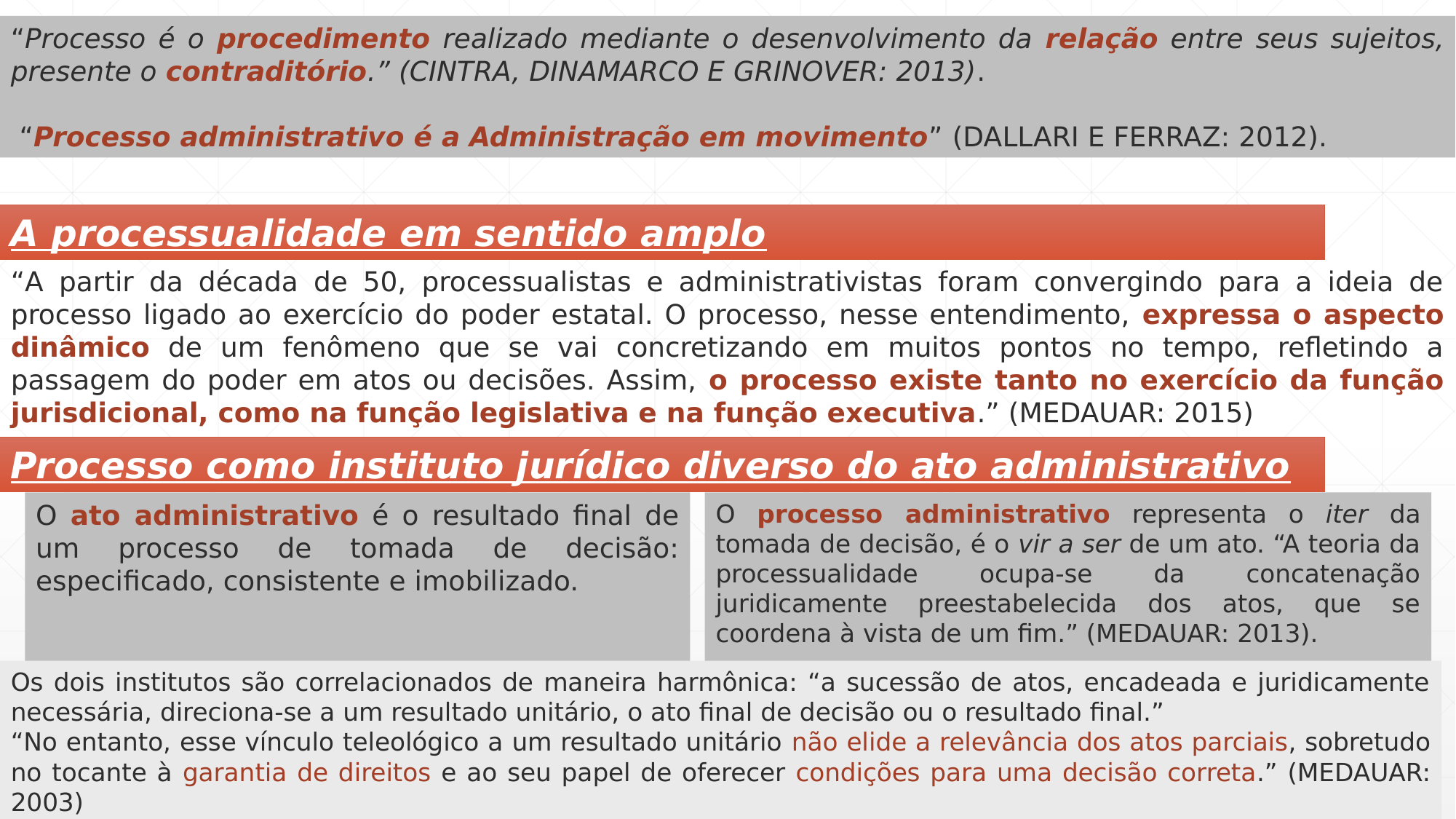

“Processo é o procedimento realizado mediante o desenvolvimento da relação entre seus sujeitos, presente o contraditório.” (CINTRA, DINAMARCO E GRINOVER: 2013).

 “Processo administrativo é a Administração em movimento” (DALLARI E FERRAZ: 2012).
A processualidade em sentido amplo
“A partir da década de 50, processualistas e administrativistas foram convergindo para a ideia de processo ligado ao exercício do poder estatal. O processo, nesse entendimento, expressa o aspecto dinâmico de um fenômeno que se vai concretizando em muitos pontos no tempo, refletindo a passagem do poder em atos ou decisões. Assim, o processo existe tanto no exercício da função jurisdicional, como na função legislativa e na função executiva.” (MEDAUAR: 2015)
Processo como instituto jurídico diverso do ato administrativo
O ato administrativo é o resultado final de um processo de tomada de decisão: especificado, consistente e imobilizado.

O processo administrativo representa o iter da tomada de decisão, é o vir a ser de um ato. “A teoria da processualidade ocupa-se da concatenação juridicamente preestabelecida dos atos, que se coordena à vista de um fim.” (MEDAUAR: 2013).

Os dois institutos são correlacionados de maneira harmônica: “a sucessão de atos, encadeada e juridicamente necessária, direciona-se a um resultado unitário, o ato final de decisão ou o resultado final.”
“No entanto, esse vínculo teleológico a um resultado unitário não elide a relevância dos atos parciais, sobretudo no tocante à garantia de direitos e ao seu papel de oferecer condições para uma decisão correta.” (MEDAUAR: 2003)